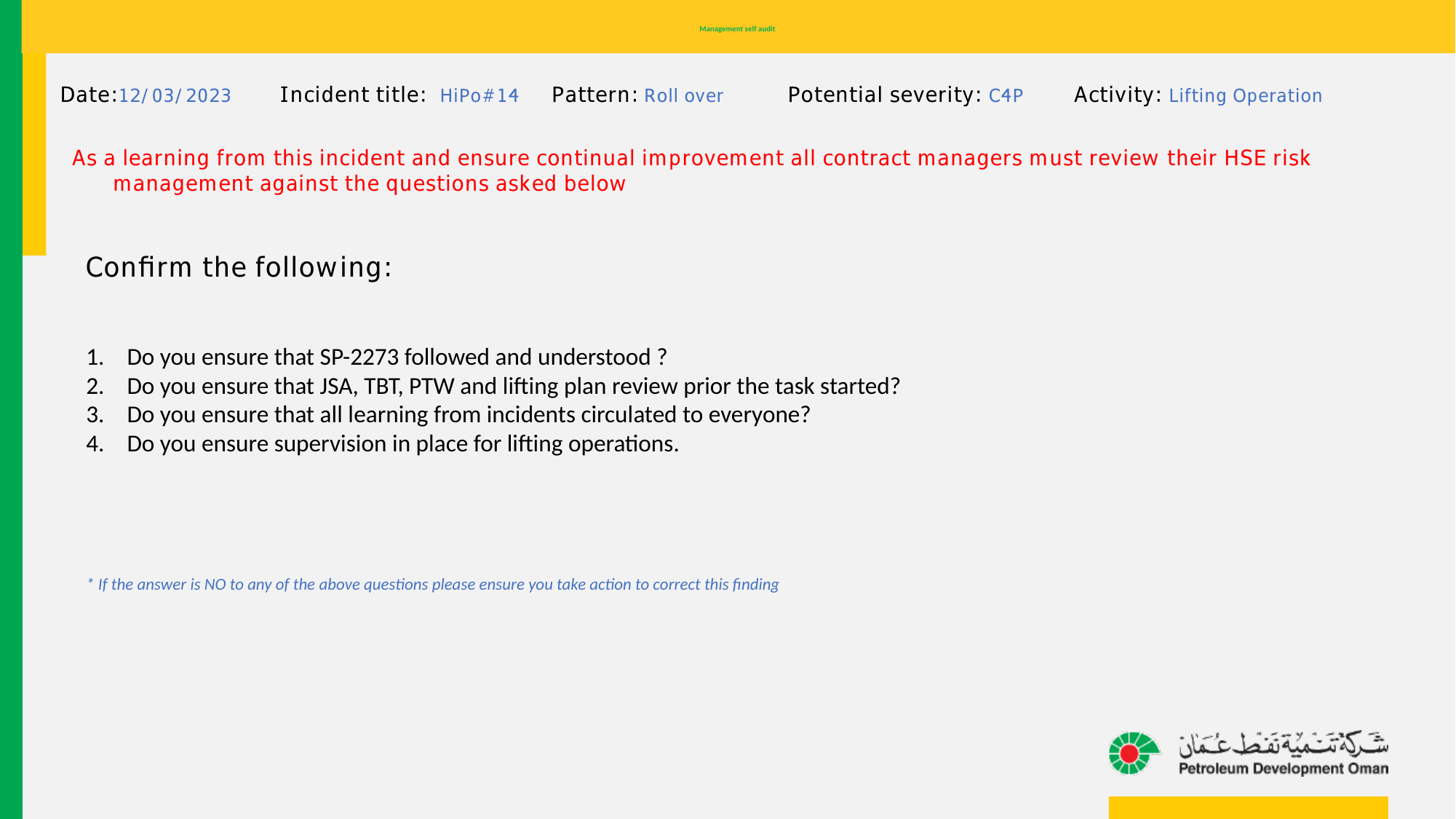

# Management self audit
Date:12/03/2023         Incident title:  HiPo#14      Pattern: Roll over            Potential severity: C4P        Activity: Lifting Operation
As a learning from this incident and ensure continual improvement all contract managers must review their HSE risk management against the questions asked below
Confirm the following:

Do you ensure that SP-2273 followed and understood ?
Do you ensure that JSA, TBT, PTW and lifting plan review prior the task started?
Do you ensure that all learning from incidents circulated to everyone?
Do you ensure supervision in place for lifting operations.

* If the answer is NO to any of the above questions please ensure you take action to correct this finding